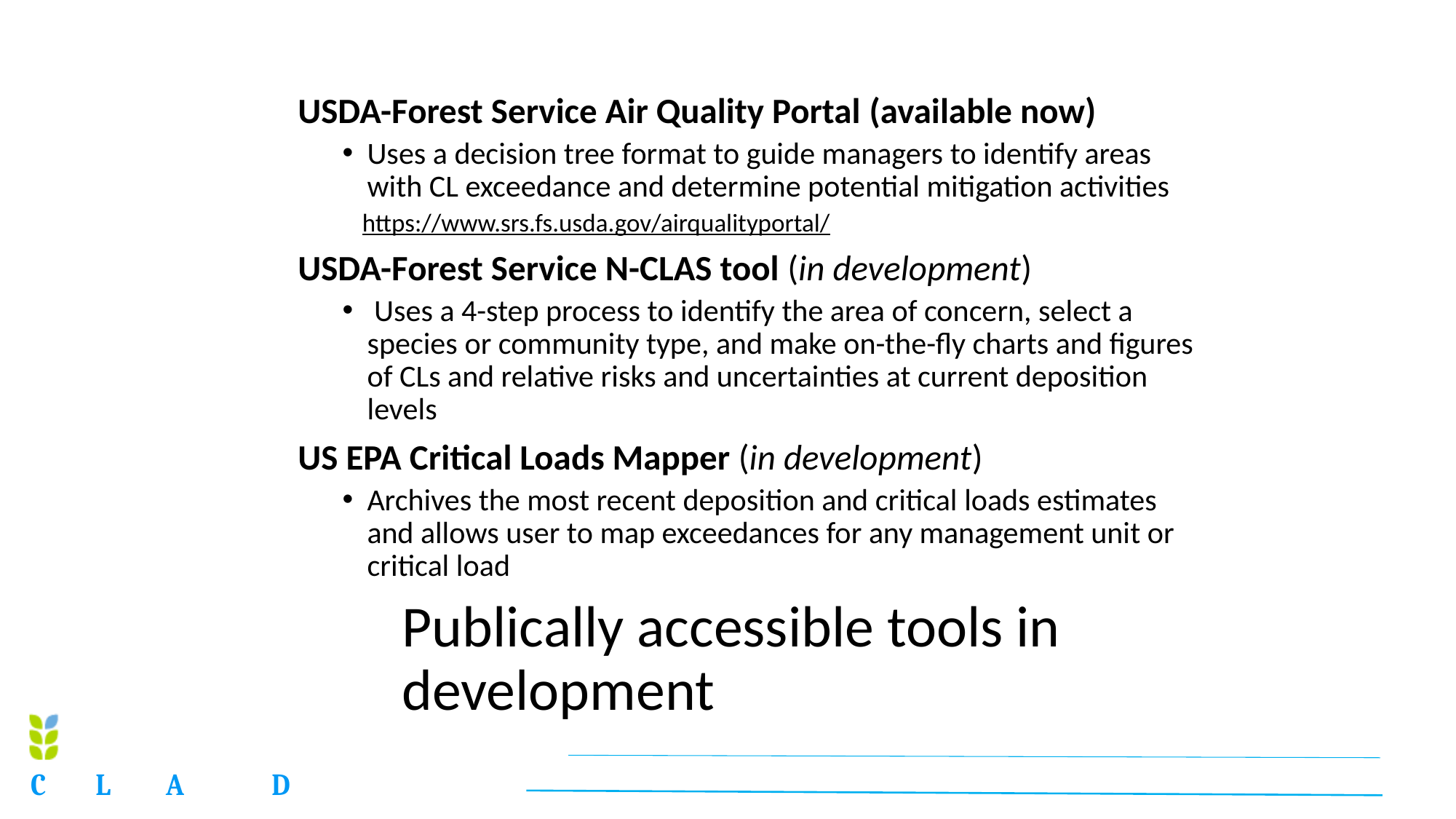

USDA-Forest Service Air Quality Portal (available now)
Uses a decision tree format to guide managers to identify areas with CL exceedance and determine potential mitigation activities
https://www.srs.fs.usda.gov/airqualityportal/
USDA-Forest Service N-CLAS tool (in development)
 Uses a 4-step process to identify the area of concern, select a species or community type, and make on-the-fly charts and figures of CLs and relative risks and uncertainties at current deposition levels
US EPA Critical Loads Mapper (in development)
Archives the most recent deposition and critical loads estimates and allows user to map exceedances for any management unit or  critical load
# Publically accessible tools in development